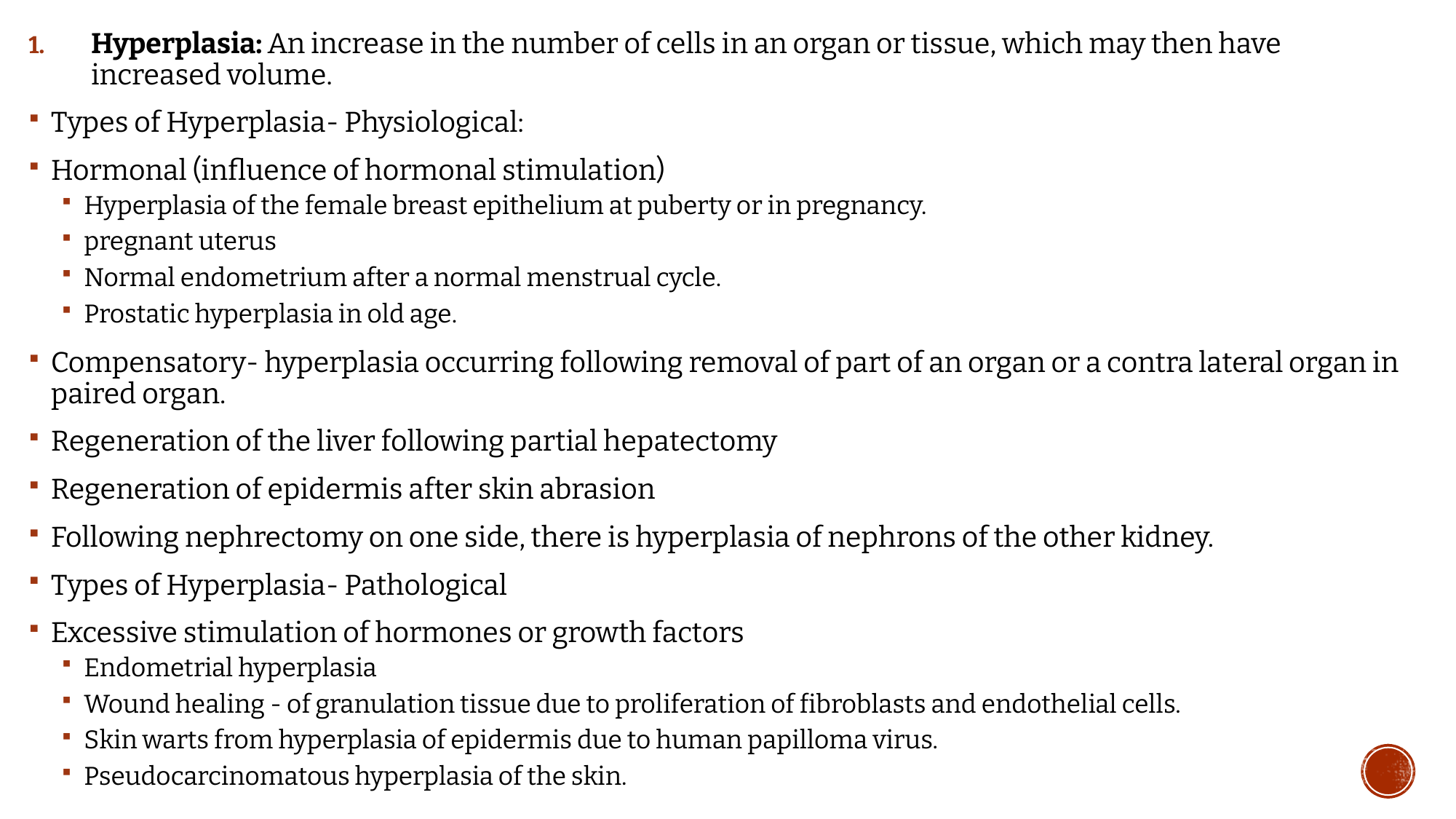

Hyperplasia: An increase in the number of cells in an organ or tissue, which may then have increased volume.
Types of Hyperplasia- Physiological:
Hormonal (influence of hormonal stimulation)
Hyperplasia of the female breast epithelium at puberty or in pregnancy.
pregnant uterus
Normal endometrium after a normal menstrual cycle.
Prostatic hyperplasia in old age.
Compensatory- hyperplasia occurring following removal of part of an organ or a contra lateral organ in paired organ.
Regeneration of the liver following partial hepatectomy
Regeneration of epidermis after skin abrasion
Following nephrectomy on one side, there is hyperplasia of nephrons of the other kidney.
Types of Hyperplasia- Pathological
Excessive stimulation of hormones or growth factors
Endometrial hyperplasia
Wound healing - of granulation tissue due to proliferation of fibroblasts and endothelial cells.
Skin warts from hyperplasia of epidermis due to human papilloma virus.
Pseudocarcinomatous hyperplasia of the skin.